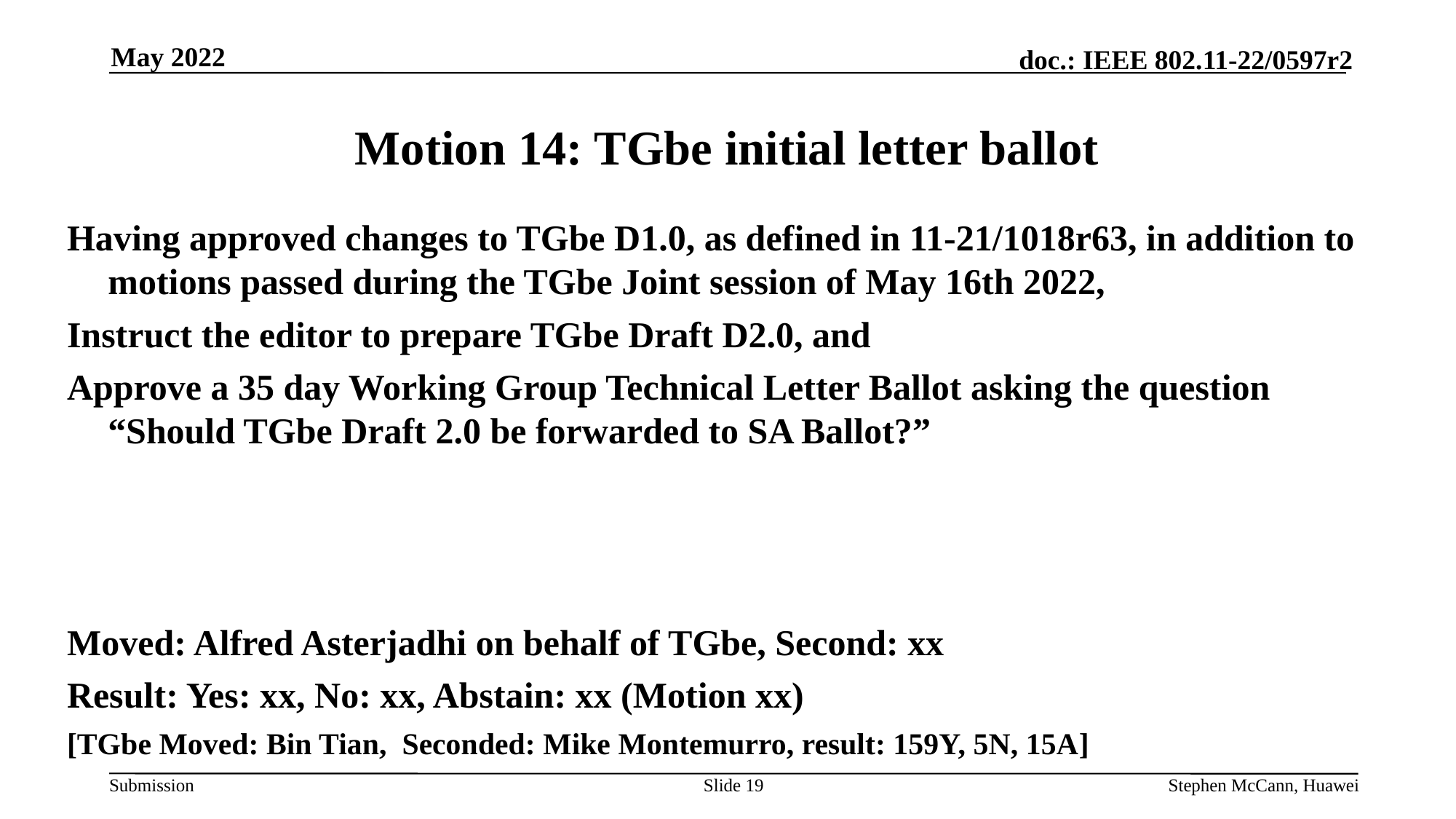

May 2022
# Motion 14: TGbe initial letter ballot
Having approved changes to TGbe D1.0, as defined in 11-21/1018r63, in addition to motions passed during the TGbe Joint session of May 16th 2022,
Instruct the editor to prepare TGbe Draft D2.0, and
Approve a 35 day Working Group Technical Letter Ballot asking the question “Should TGbe Draft 2.0 be forwarded to SA Ballot?”

Moved: Alfred Asterjadhi on behalf of TGbe, Second: xx
Result: Yes: xx, No: xx, Abstain: xx (Motion xx)
[TGbe Moved: Bin Tian,  Seconded: Mike Montemurro, result: 159Y, 5N, 15A]
Slide 19
Stephen McCann, Huawei